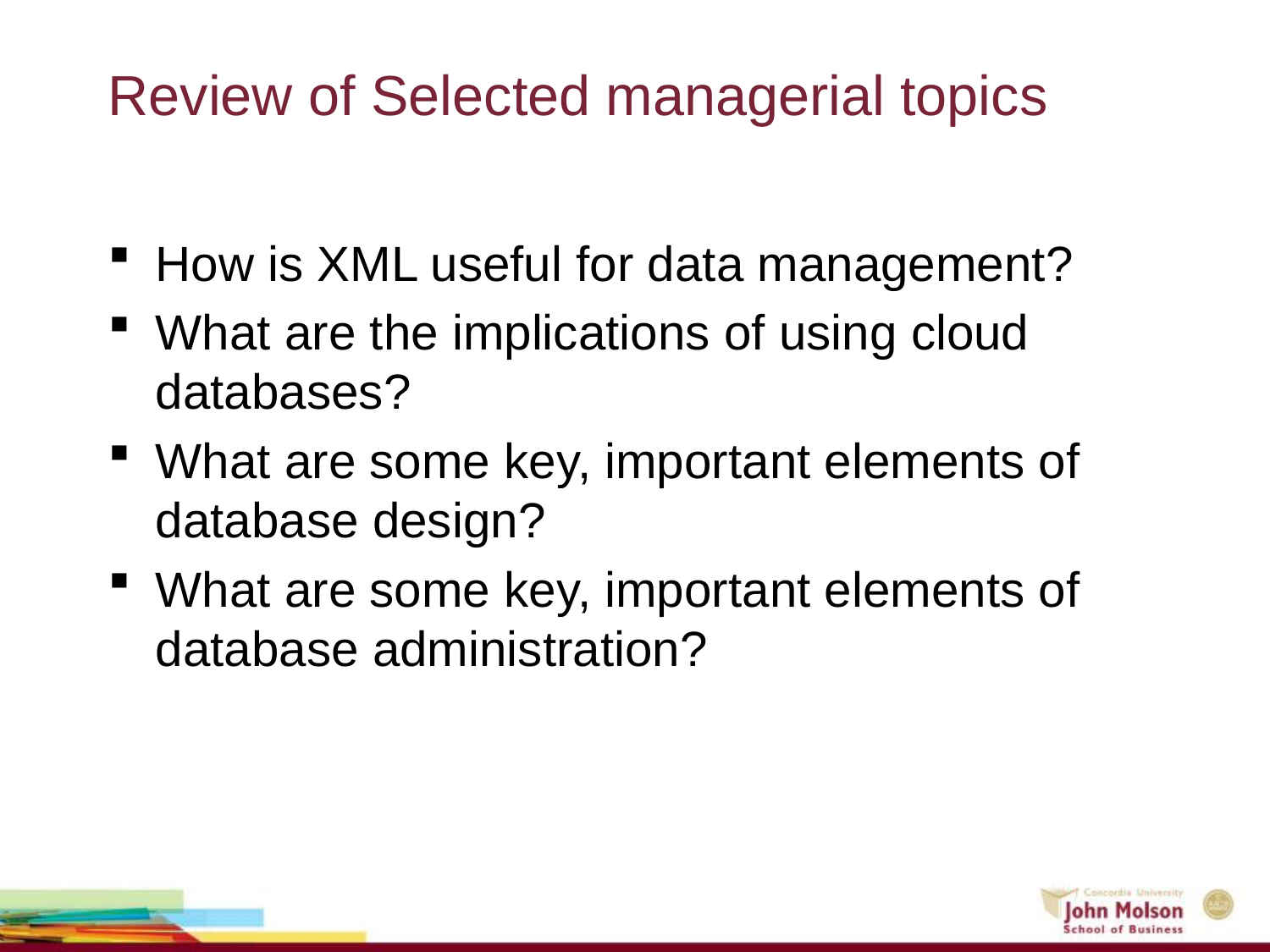

# Review of Selected managerial topics
How is XML useful for data management?
What are the implications of using cloud databases?
What are some key, important elements of database design?
What are some key, important elements of database administration?